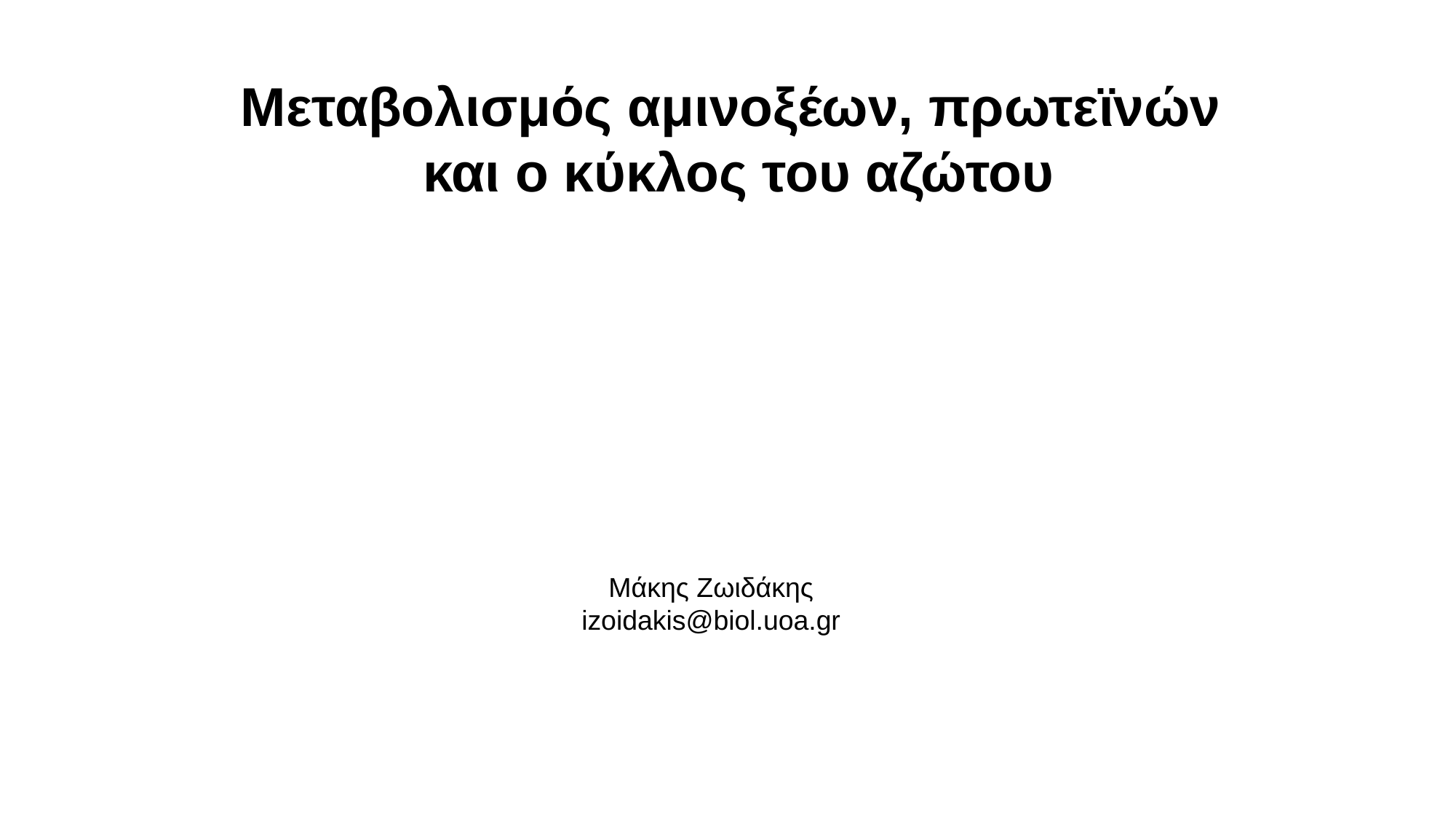

Μεταβολισμός αμινοξέων, πρωτεϊνών
και ο κύκλος του αζώτου
Μάκης Ζωιδάκης
izoidakis@biol.uoa.gr